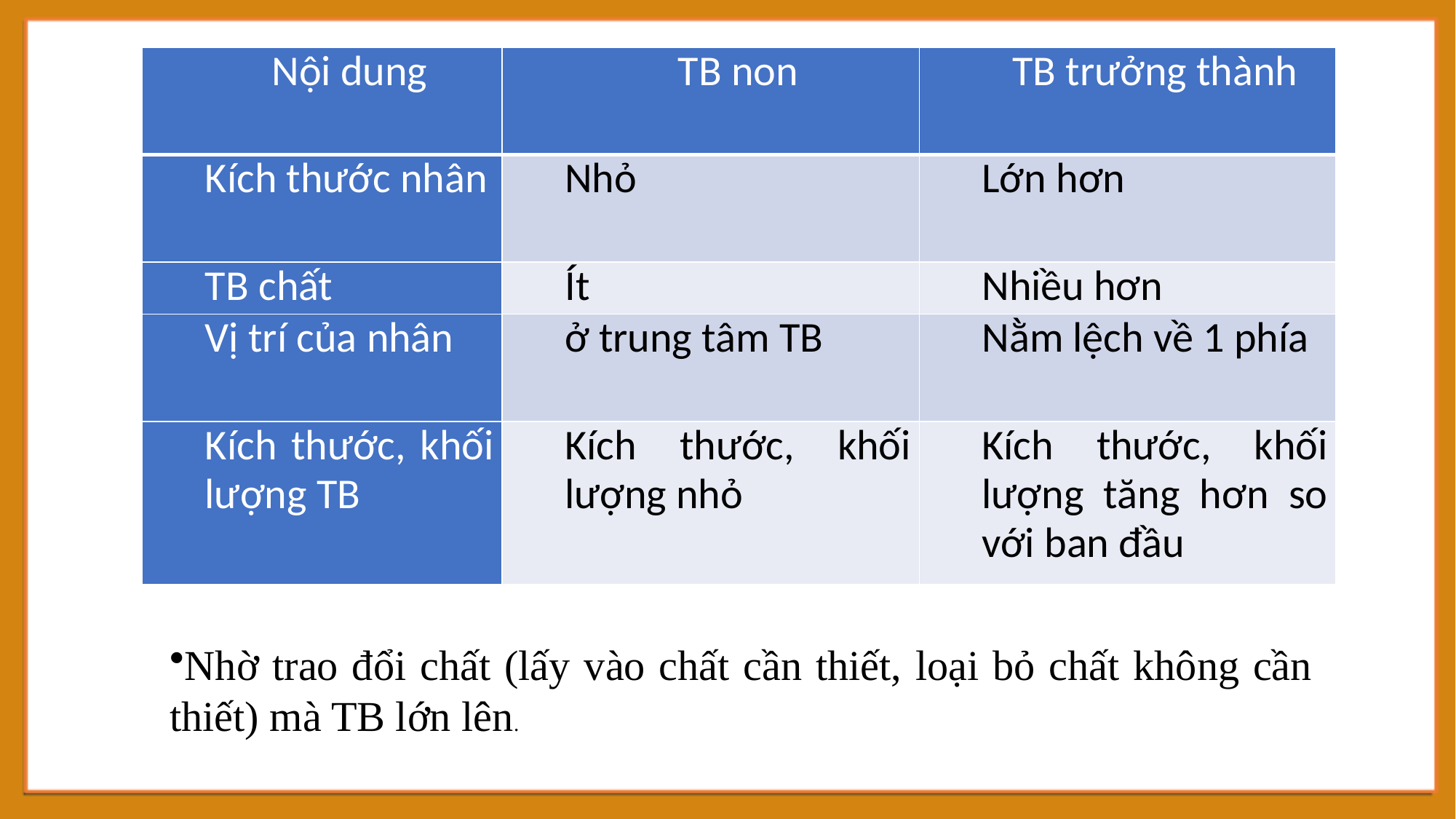

| Nội dung | TB non | TB trưởng thành |
| --- | --- | --- |
| Kích thước nhân | Nhỏ | Lớn hơn |
| TB chất | Ít | Nhiều hơn |
| Vị trí của nhân | ở trung tâm TB | Nằm lệch về 1 phía |
| Kích thước, khối lượng TB | Kích thước, khối lượng nhỏ | Kích thước, khối lượng tăng hơn so với ban đầu |
Nhờ trao đổi chất (lấy vào chất cần thiết, loại bỏ chất không cần thiết) mà TB lớn lên.